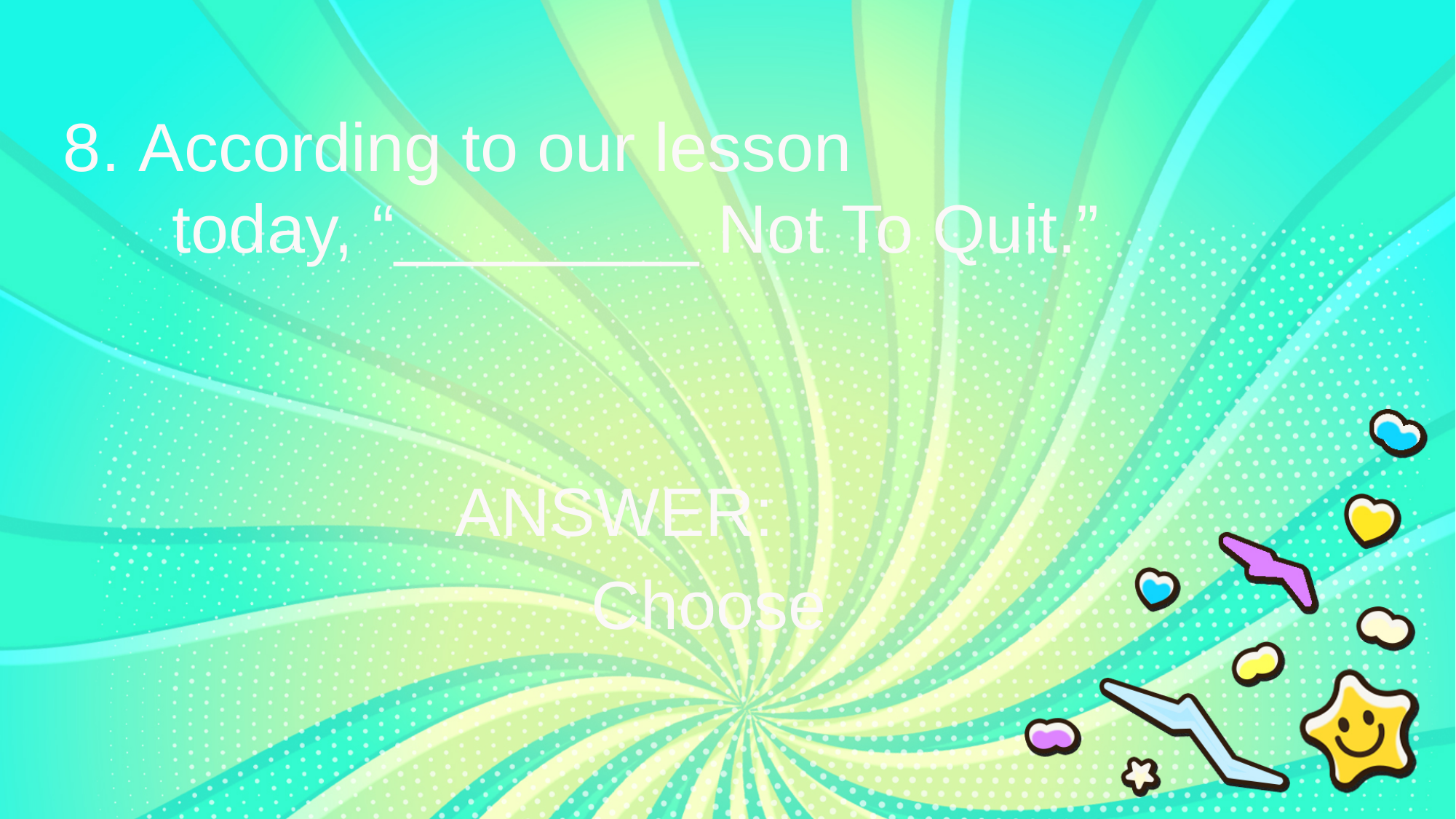

8. According to our lesson
	today, “________ Not To Quit.”
ANSWER:
Choose